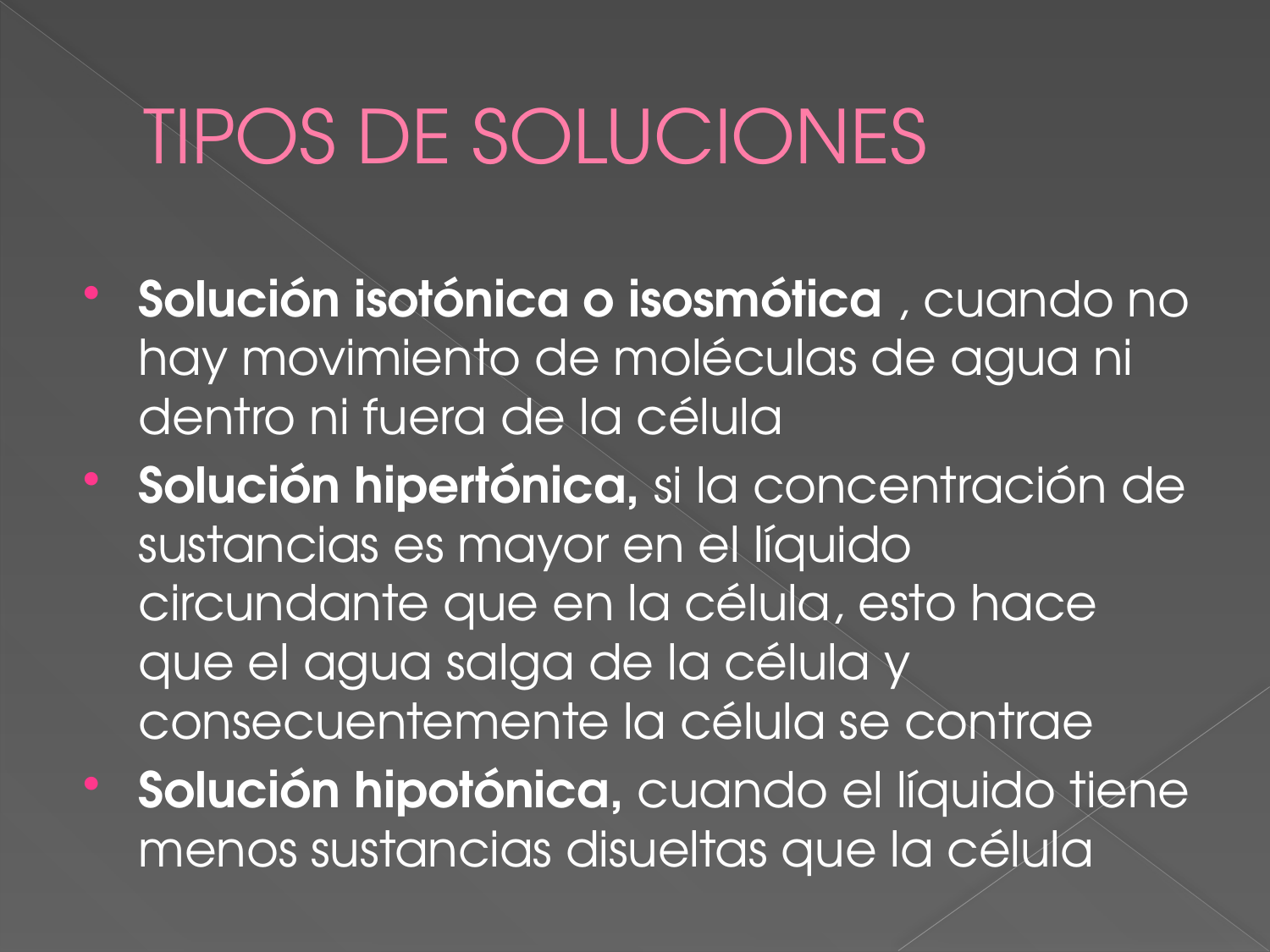

# TIPOS DE SOLUCIONES
Solución isotónica o isosmótica , cuando no hay movimiento de moléculas de agua ni dentro ni fuera de la célula
Solución hipertónica, si la concentración de sustancias es mayor en el líquido circundante que en la célula, esto hace que el agua salga de la célula y consecuentemente la célula se contrae
Solución hipotónica, cuando el líquido tiene menos sustancias disueltas que la célula